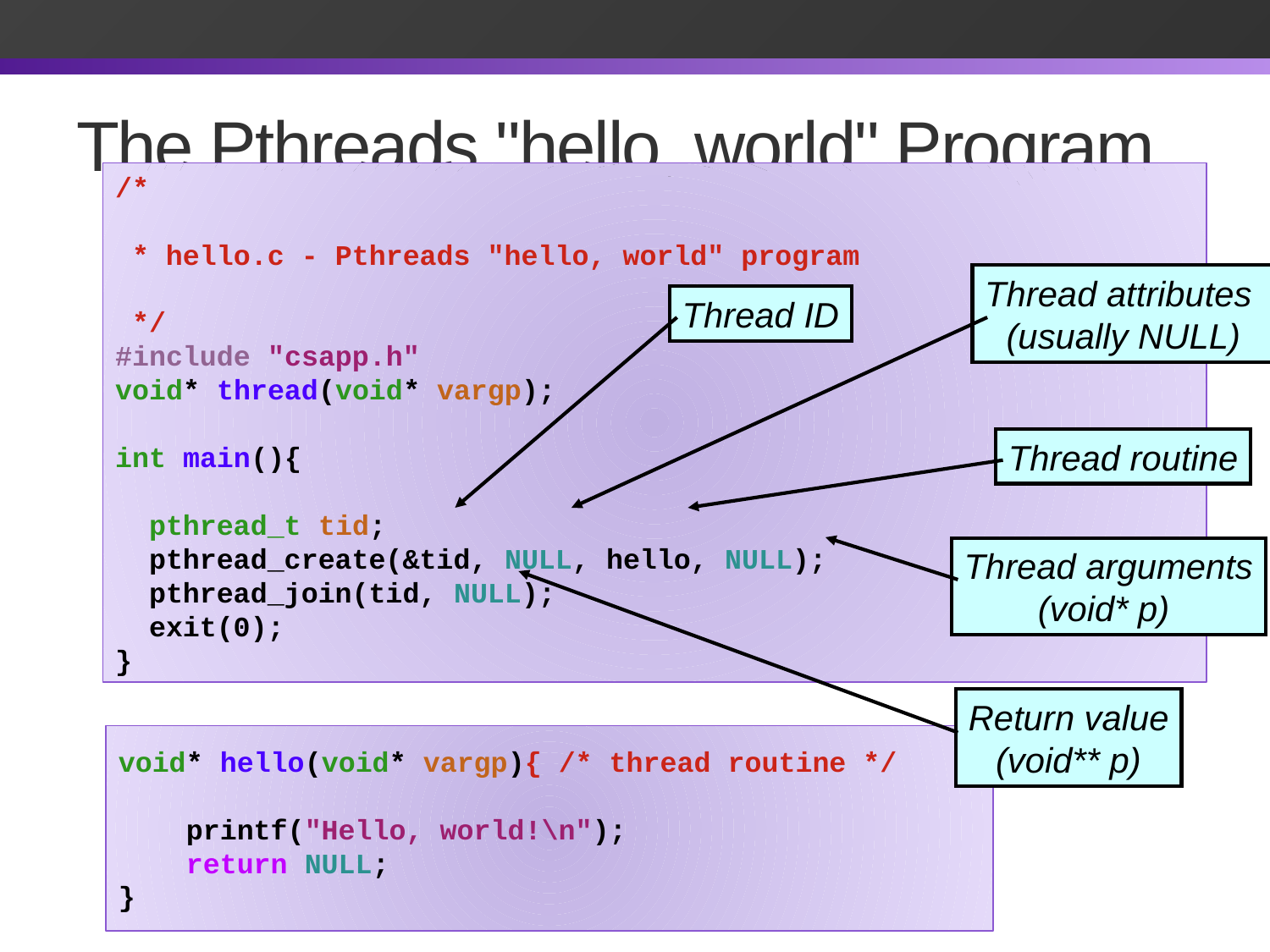

# The Pthreads "hello, world" Program
/*
 * hello.c - Pthreads "hello, world" program
 */
#include "csapp.h"
void* thread(void* vargp);

int main(){

  pthread_t tid;
  pthread_create(&tid, NULL, hello, NULL);
  pthread_join(tid, NULL);
  exit(0);
}
Thread attributes
(usually NULL)

Thread ID

Thread routine

Thread arguments
(void* p)

Return value
(void** p)
void* hello(void* vargp){ /* thread routine */

    printf("Hello, world!\n");
    return NULL;
}